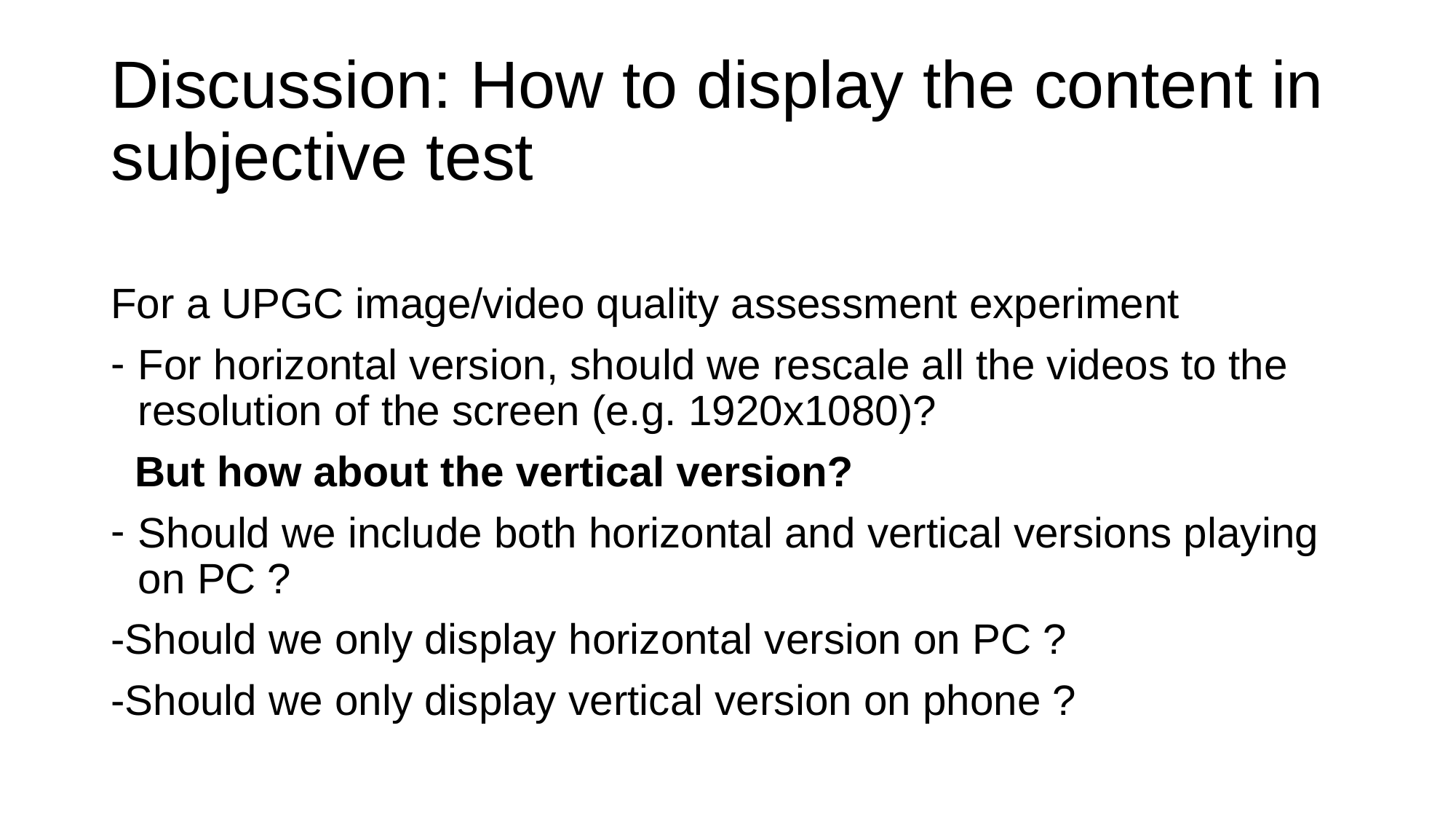

# Discussion: How to display the content in subjective test
For a UPGC image/video quality assessment experiment
For horizontal version, should we rescale all the videos to the resolution of the screen (e.g. 1920x1080)?
  But how about the vertical version?
Should we include both horizontal and vertical versions playing on PC ?
-Should we only display horizontal version on PC ?
-Should we only display vertical version on phone ?